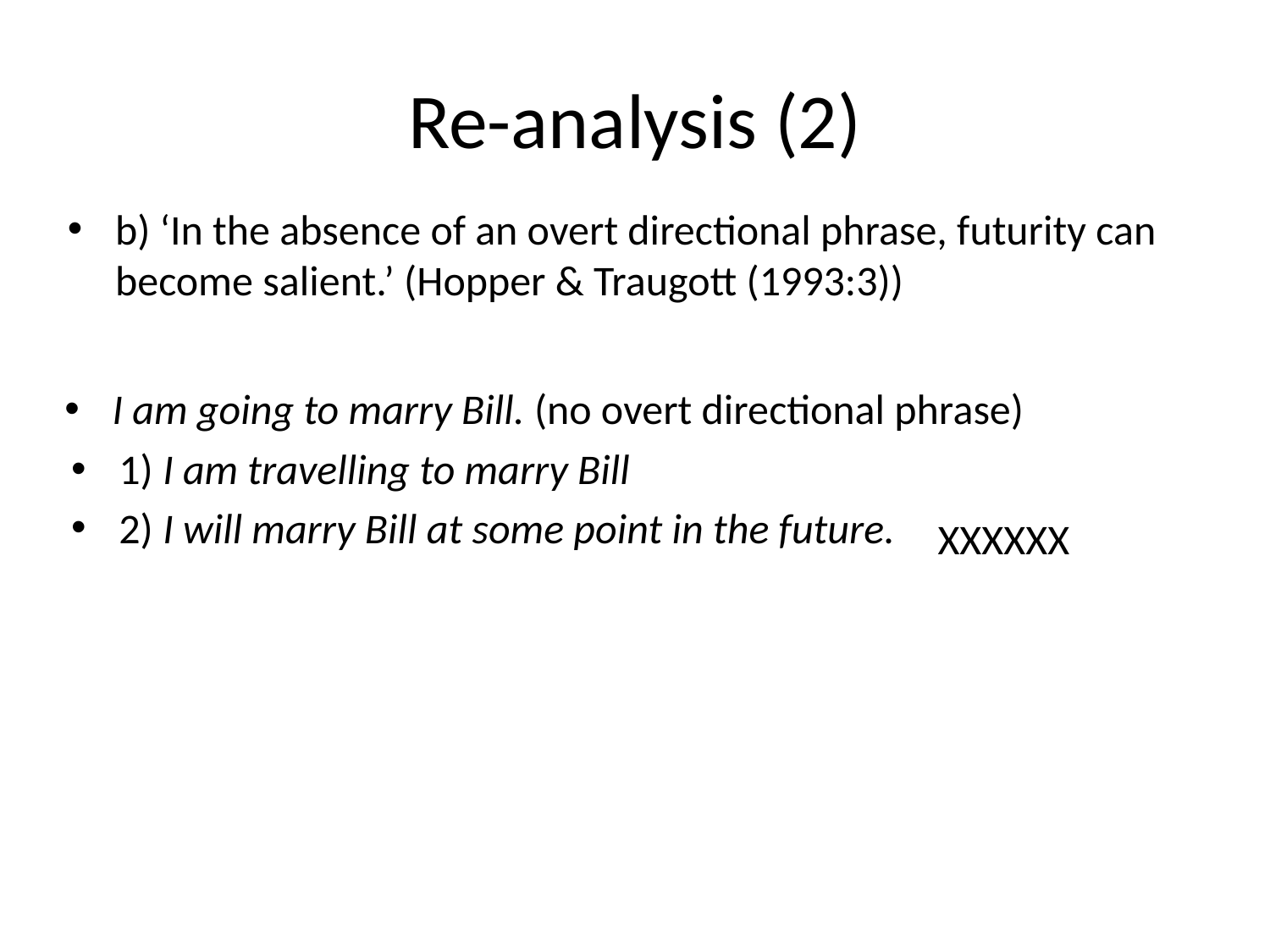

# Re-analysis (2)
b) ‘In the absence of an overt directional phrase, futurity can become salient.’ (Hopper & Traugott (1993:3))
I am going to marry Bill. (no overt directional phrase)
1) I am travelling to marry Bill
2) I will marry Bill at some point in the future.
XXXXXX